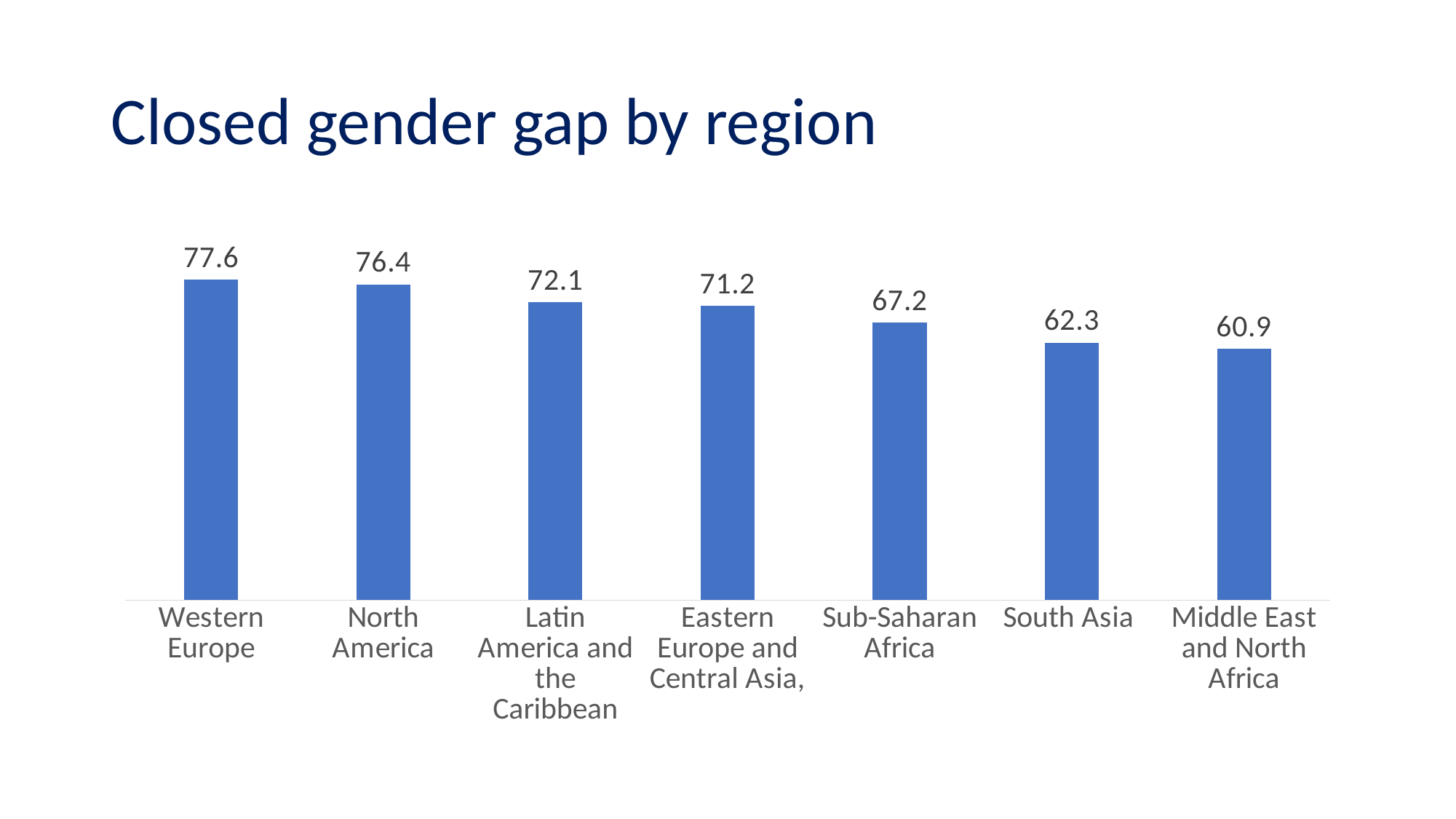

# Closed gender gap by region

### Chart

| Category | Ряд 1 |
|---|---|
| Western Europe | 77.6 |
| North America | 76.4 |
| Latin America and the Caribbean | 72.1 |
| Eastern Europe and Central Asia, | 71.2 |
| Sub-Saharan Africa | 67.2 |
| South Asia  | 62.3 |
| Middle East and North Africa | 60.9 |